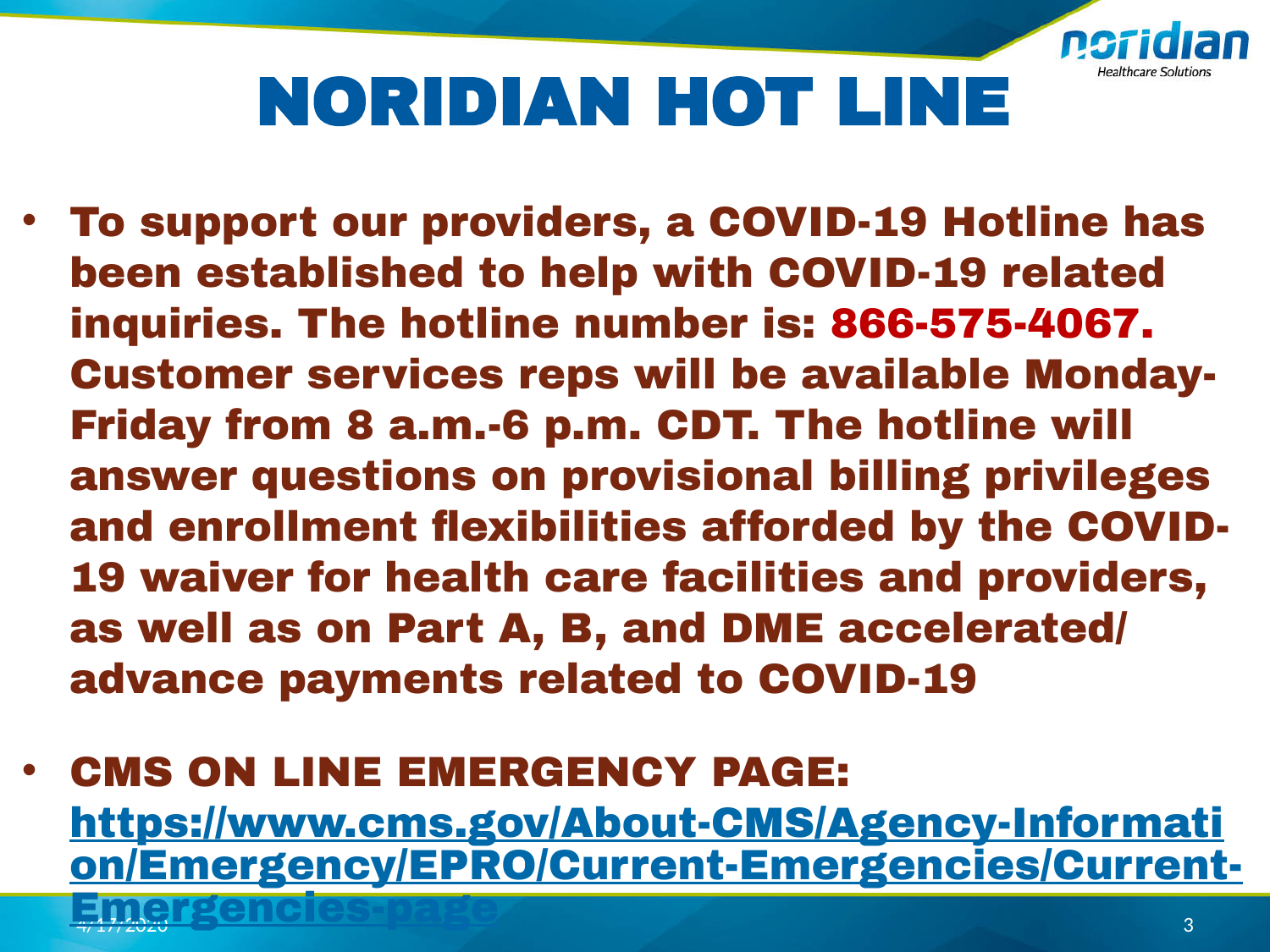

# NORIDIAN HOT LINE
To support our providers, a COVID-19 Hotline has been established to help with COVID-19 related inquiries. The hotline number is: 866-575-4067. Customer services reps will be available Monday-Friday from 8 a.m.-6 p.m. CDT. The hotline will answer questions on provisional billing privileges and enrollment flexibilities afforded by the COVID-19 waiver for health care facilities and providers, as well as on Part A, B, and DME accelerated/ advance payments related to COVID-19

CMS ON LINE EMERGENCY PAGE: https://www.cms.gov/About-CMS/Agency-Information/Emergency/EPRO/Current-Emergencies/Current-Emergencies-page
4/17/2020
3